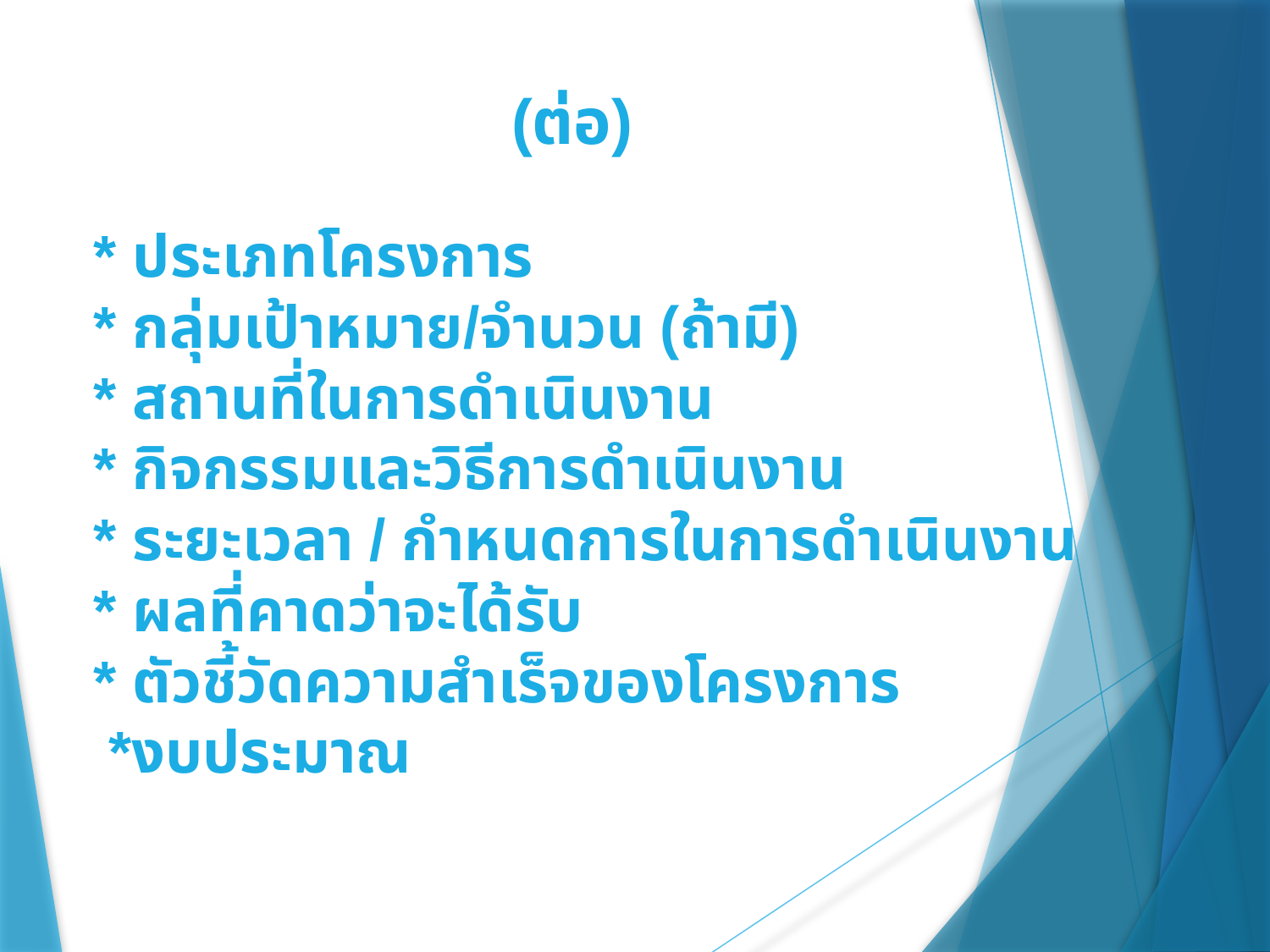

(ต่อ)
# * ประเภทโครงการ * กลุ่มเป้าหมาย/จำนวน (ถ้ามี) * สถานที่ในการดำเนินงาน * กิจกรรมและวิธีการดำเนินงาน * ระยะเวลา / กำหนดการในการดำเนินงาน * ผลที่คาดว่าจะได้รับ * ตัวชี้วัดความสำเร็จของโครงการ *งบประมาณ